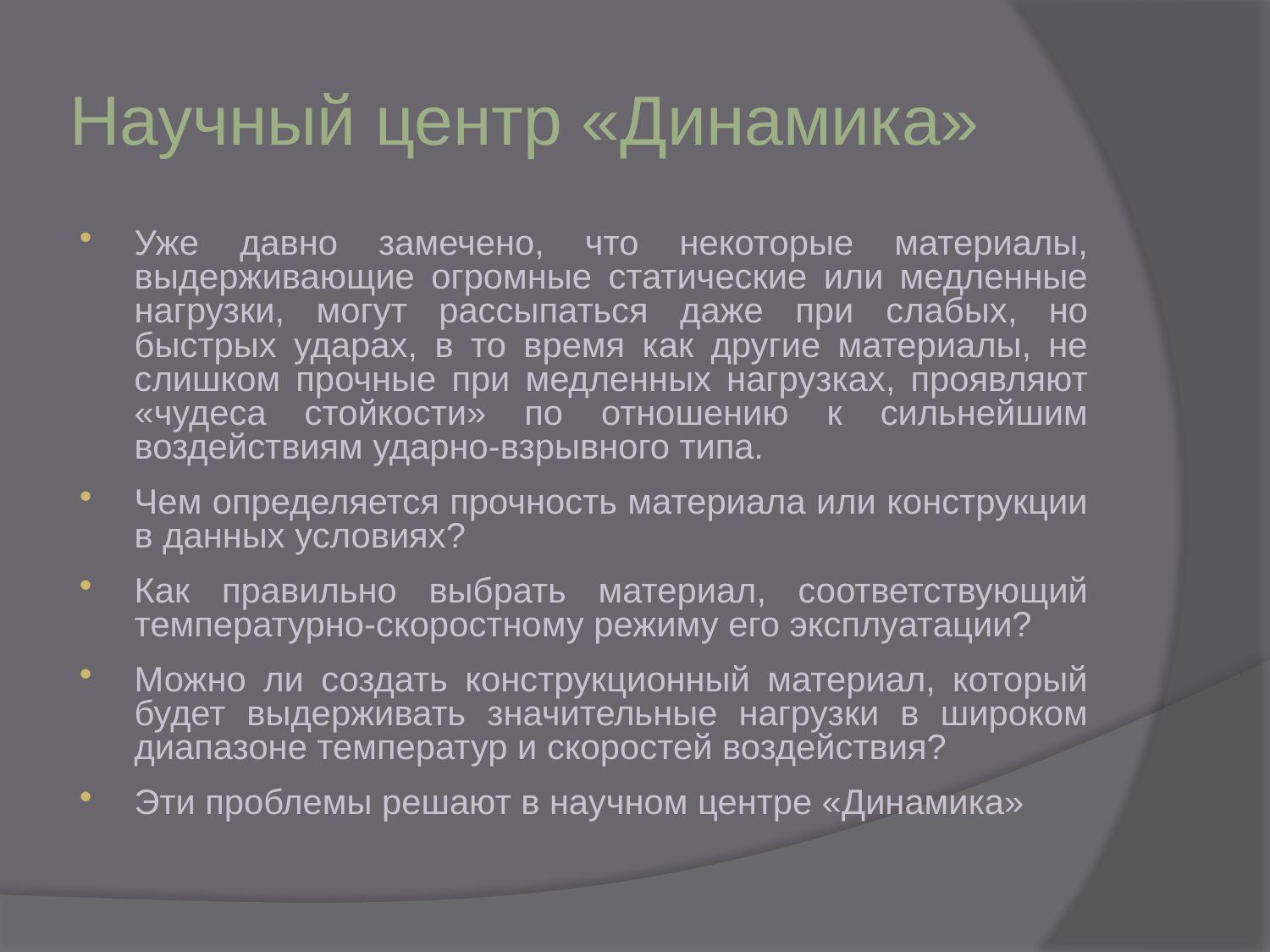

# Научный центр «Динамика»
Уже давно замечено, что некоторые материалы, выдерживающие огромные статические или медленные нагрузки, могут рассыпаться даже при слабых, но быстрых ударах, в то время как другие материалы, не слишком прочные при медленных нагрузках, проявляют «чудеса стойкости» по отношению к сильнейшим воздействиям ударно-взрывного типа.
Чем определяется прочность материала или конструкции в данных условиях?
Как правильно выбрать материал, соответствующий температурно-скоростному режиму его эксплуатации?
Можно ли создать конструкционный материал, который будет выдерживать значительные нагрузки в широком диапазоне температур и скоростей воздействия?
Эти проблемы решают в научном центре «Динамика»